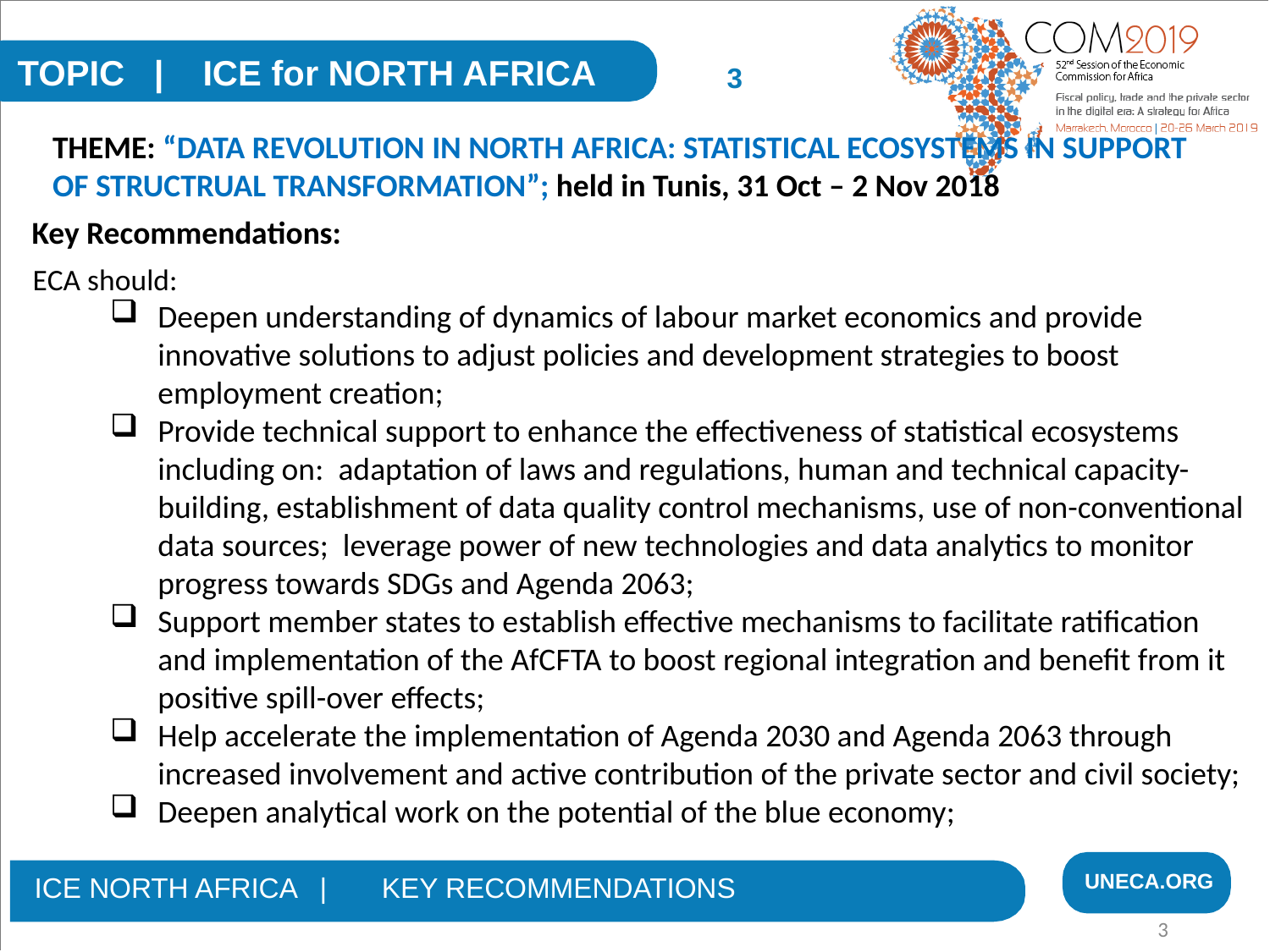

TOPIC   |    ICE for NORTH AFRICA
3
THEME: “DATA REVOLUTION IN NORTH AFRICA: STATISTICAL ECOSYSTEMS IN SUPPORT OF STRUCTRUAL TRANSFORMATION”; held in Tunis, 31 Oct – 2 Nov 2018
Key Recommendations:
ECA should:
Deepen understanding of dynamics of labour market economics and provide innovative solutions to adjust policies and development strategies to boost employment creation;
Provide technical support to enhance the effectiveness of statistical ecosystems including on:  adaptation of laws and regulations, human and technical capacity-building, establishment of data quality control mechanisms, use of non-conventional data sources;  leverage power of new technologies and data analytics to monitor progress towards SDGs and Agenda 2063;
Support member states to establish effective mechanisms to facilitate ratification and implementation of the AfCFTA to boost regional integration and benefit from it positive spill-over effects;
Help accelerate the implementation of Agenda 2030 and Agenda 2063 through increased involvement and active contribution of the private sector and civil society;
Deepen analytical work on the potential of the blue economy;

UNECA.ORG
ICE NORTH AFRICA   |       KEY RECOMMENDATIONS
3